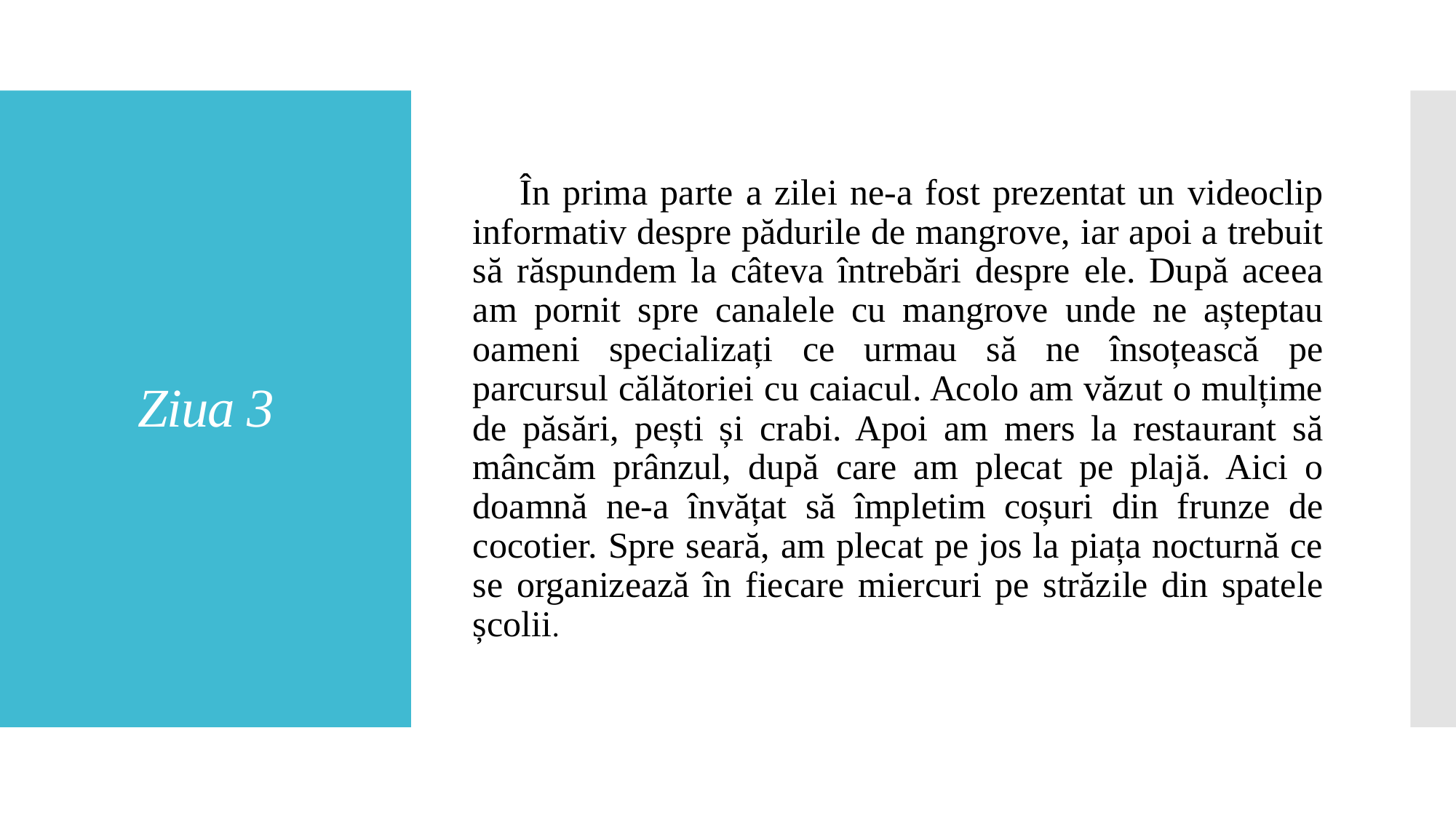

În prima parte a zilei ne-a fost prezentat un videoclip informativ despre pădurile de mangrove, iar apoi a trebuit să răspundem la câteva întrebări despre ele. După aceea am pornit spre canalele cu mangrove unde ne așteptau oameni specializați ce urmau să ne însoțească pe parcursul călătoriei cu caiacul. Acolo am văzut o mulțime de păsări, pești și crabi. Apoi am mers la restaurant să mâncăm prânzul, după care am plecat pe plajă. Aici o doamnă ne-a învățat să împletim coșuri din frunze de cocotier. Spre seară, am plecat pe jos la piața nocturnă ce se organizează în fiecare miercuri pe străzile din spatele școlii.
# Ziua 3